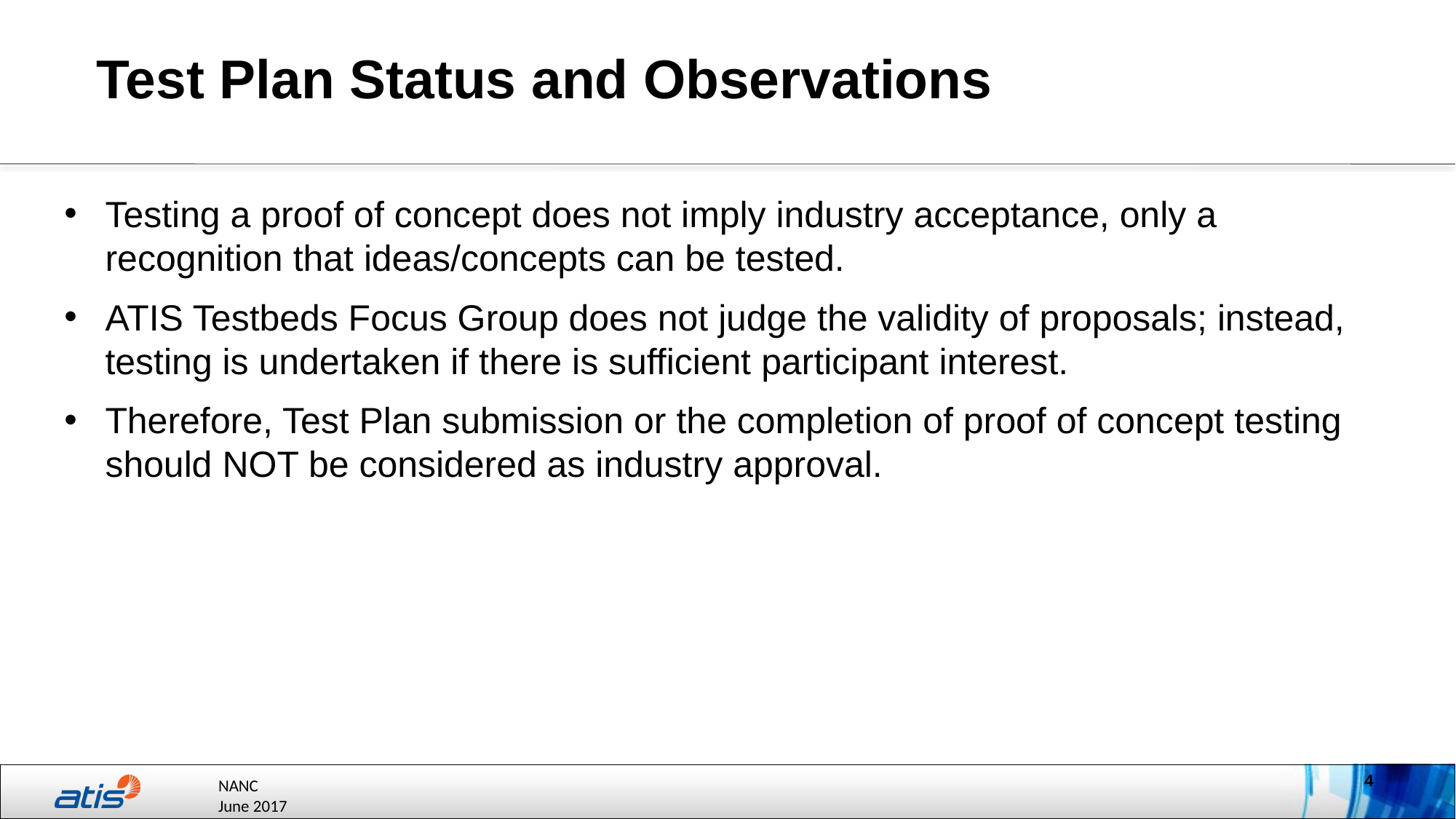

# Test Plan Status and Observations
Testing a proof of concept does not imply industry acceptance, only a recognition that ideas/concepts can be tested.
ATIS Testbeds Focus Group does not judge the validity of proposals; instead, testing is undertaken if there is sufficient participant interest.
Therefore, Test Plan submission or the completion of proof of concept testing should NOT be considered as industry approval.
4